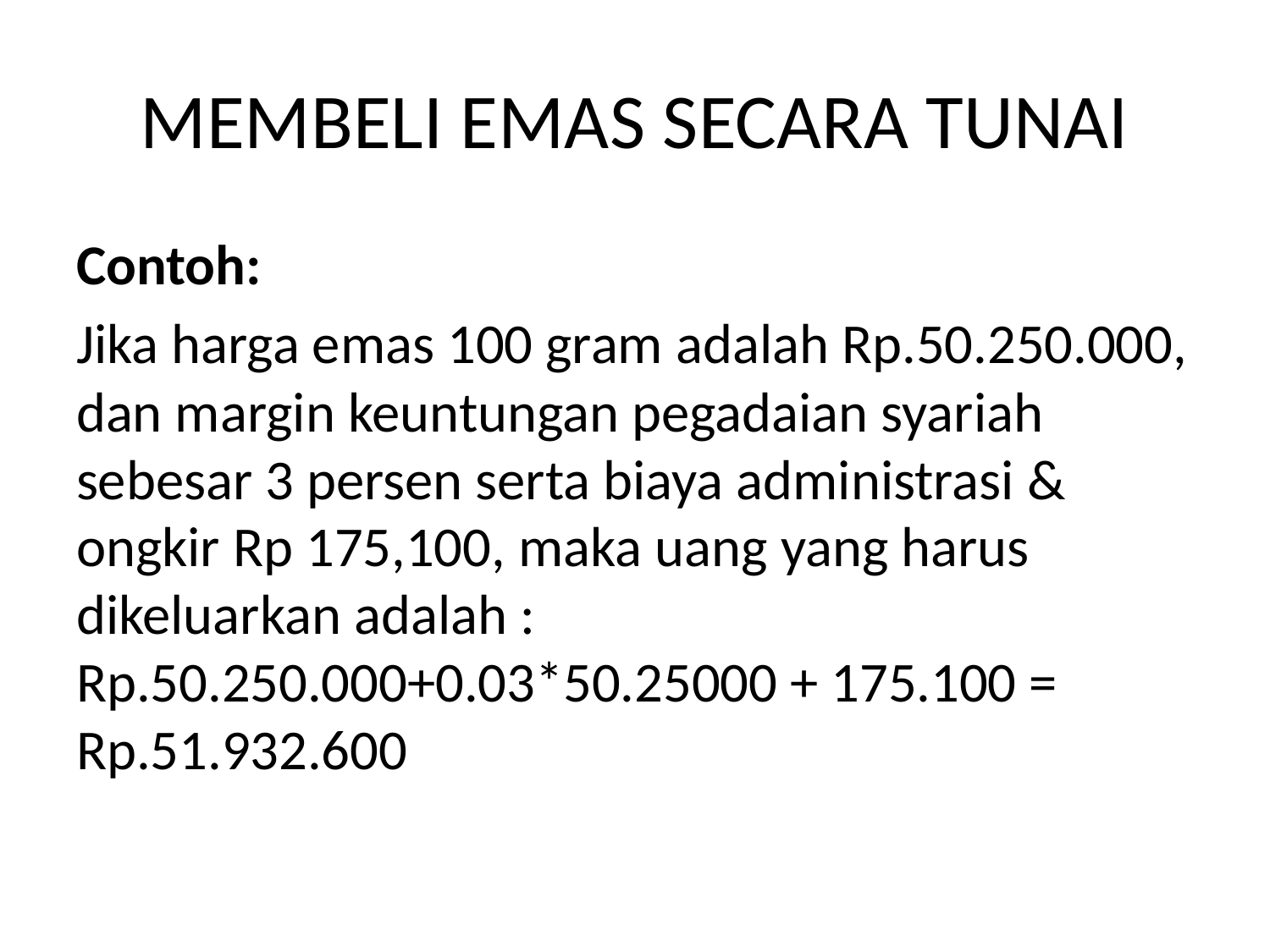

# MEMBELI EMAS SECARA TUNAI
Contoh:
Jika harga emas 100 gram adalah Rp.50.250.000, dan margin keuntungan pegadaian syariah sebesar 3 persen serta biaya administrasi & ongkir Rp 175,100, maka uang yang harus dikeluarkan adalah : Rp.50.250.000+0.03*50.25000 + 175.100 = Rp.51.932.600